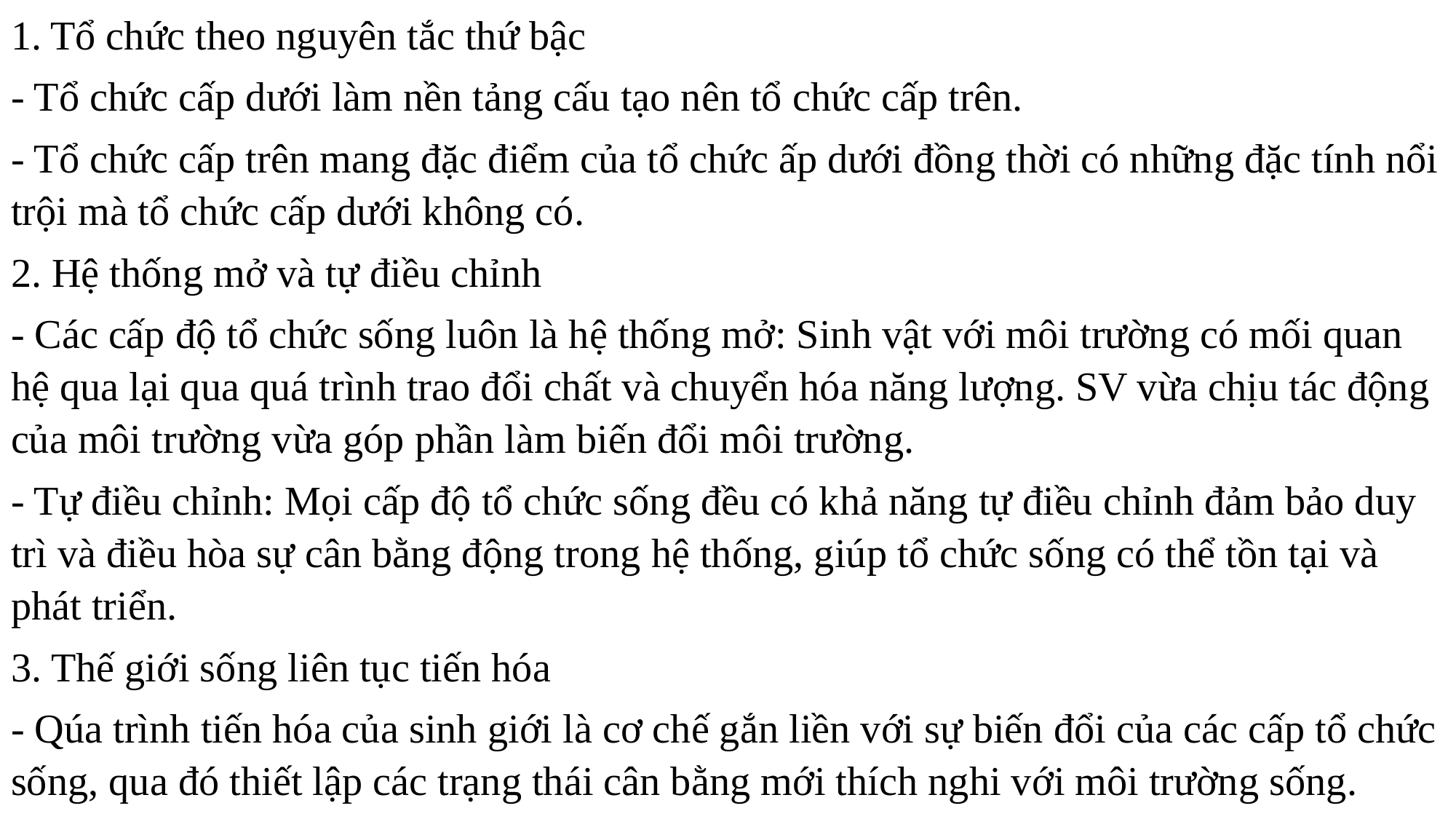

Tổ chức theo nguyên tắc thứ bậc
- Tổ chức cấp dưới làm nền tảng cấu tạo nên tổ chức cấp trên.
- Tổ chức cấp trên mang đặc điểm của tổ chức ấp dưới đồng thời có những đặc tính nổi trội mà tổ chức cấp dưới không có.
2. Hệ thống mở và tự điều chỉnh
- Các cấp độ tổ chức sống luôn là hệ thống mở: Sinh vật với môi trường có mối quan hệ qua lại qua quá trình trao đổi chất và chuyển hóa năng lượng. SV vừa chịu tác động của môi trường vừa góp phần làm biến đổi môi trường.
- Tự điều chỉnh: Mọi cấp độ tổ chức sống đều có khả năng tự điều chỉnh đảm bảo duy trì và điều hòa sự cân bằng động trong hệ thống, giúp tổ chức sống có thể tồn tại và phát triển.
3. Thế giới sống liên tục tiến hóa
- Qúa trình tiến hóa của sinh giới là cơ chế gắn liền với sự biến đổi của các cấp tổ chức sống, qua đó thiết lập các trạng thái cân bằng mới thích nghi với môi trường sống.